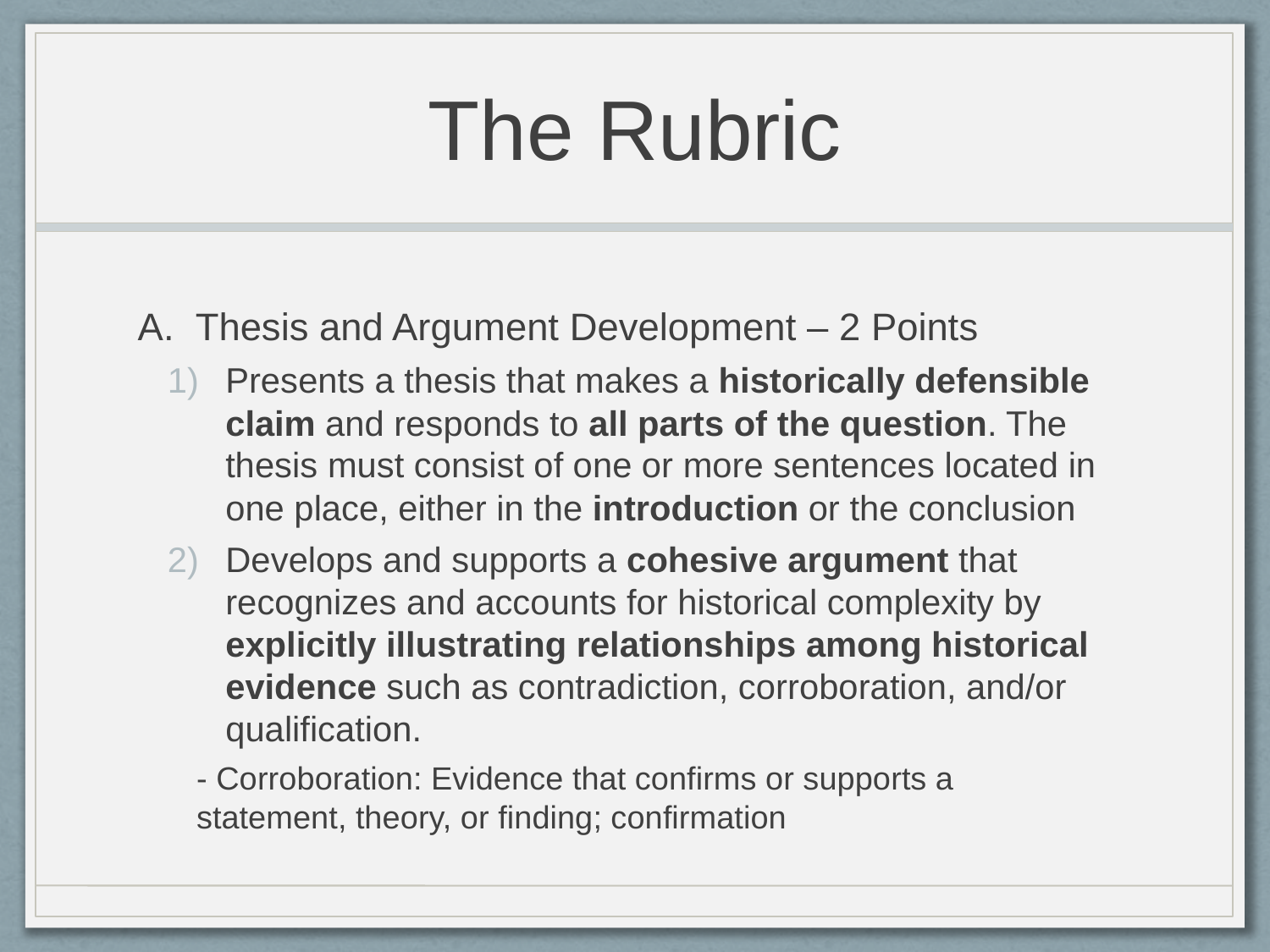

# The Rubric
Thesis and Argument Development – 2 Points
Presents a thesis that makes a historically defensible claim and responds to all parts of the question. The thesis must consist of one or more sentences located in one place, either in the introduction or the conclusion
Develops and supports a cohesive argument that recognizes and accounts for historical complexity by explicitly illustrating relationships among historical evidence such as contradiction, corroboration, and/or qualification.
	- Corroboration: Evidence that confirms or supports a 		 statement, theory, or finding; confirmation